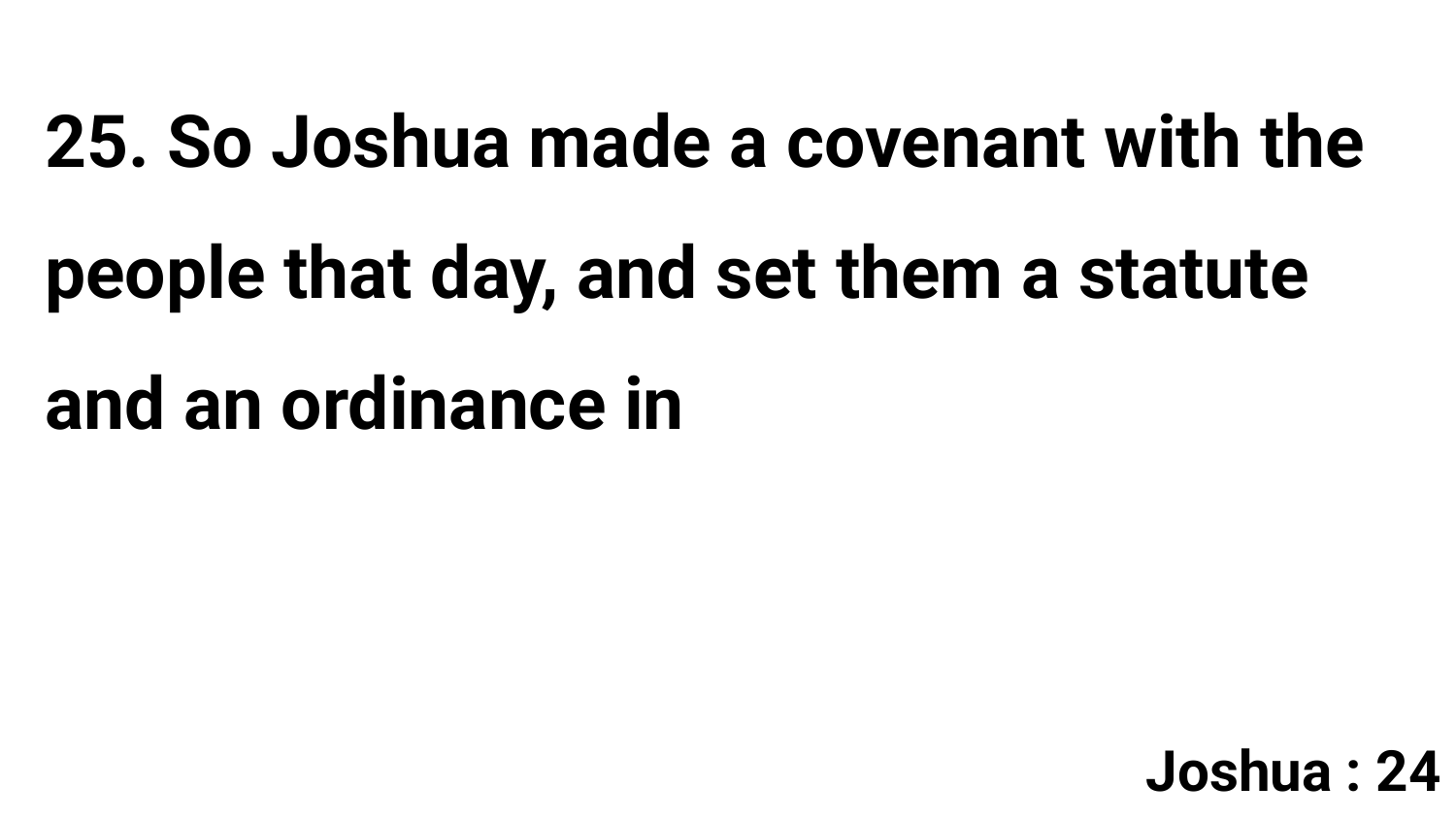

25. So Joshua made a covenant with the people that day, and set them a statute and an ordinance in
Joshua : 24